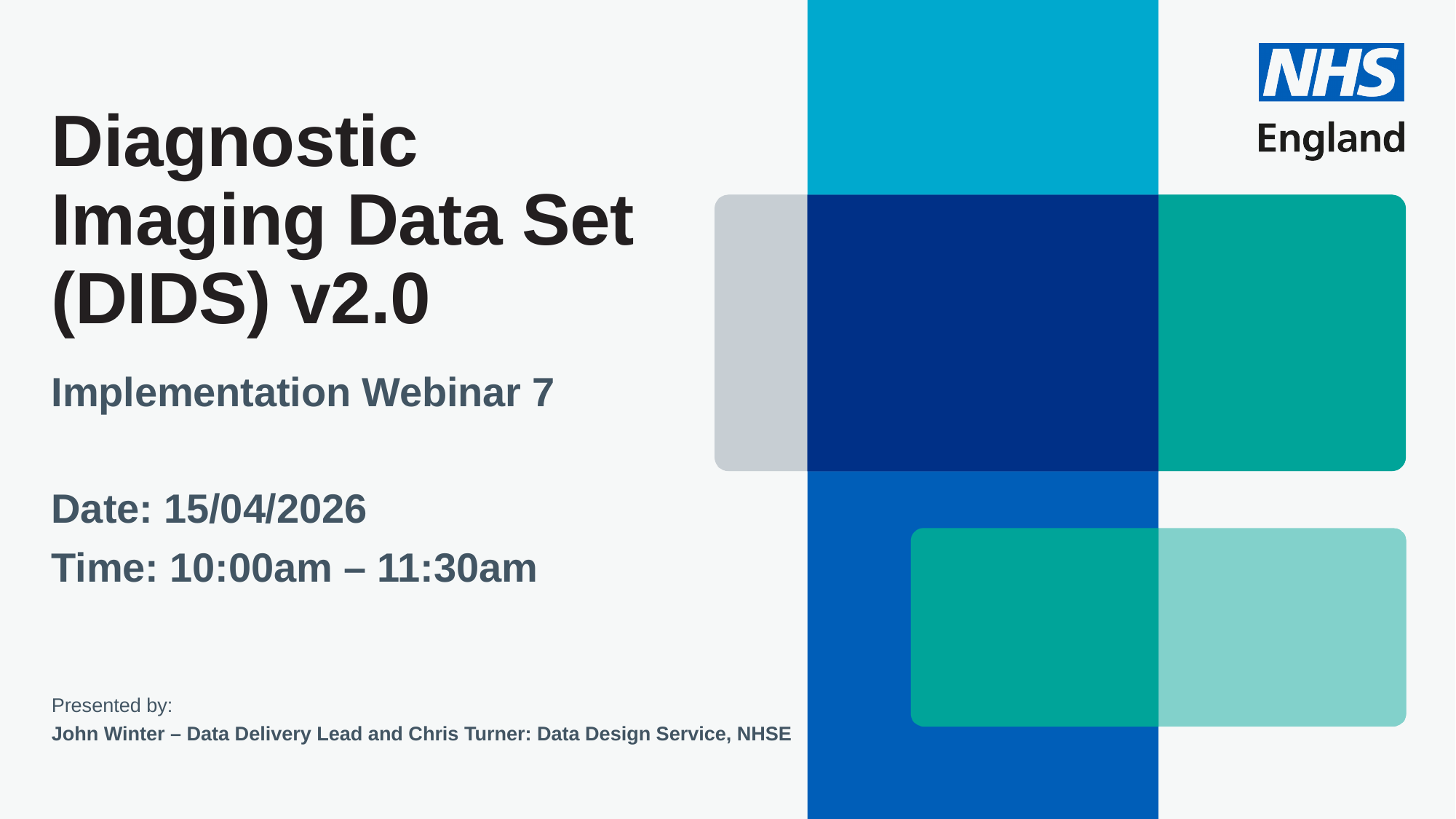

# Diagnostic Imaging Data Set (DIDS) v2.0
Implementation Webinar 7

Date: 15/04/2026
Time: 10:00am – 11:30am
Presented by:
John Winter – Data Delivery Lead and Chris Turner: Data Design Service, NHSE